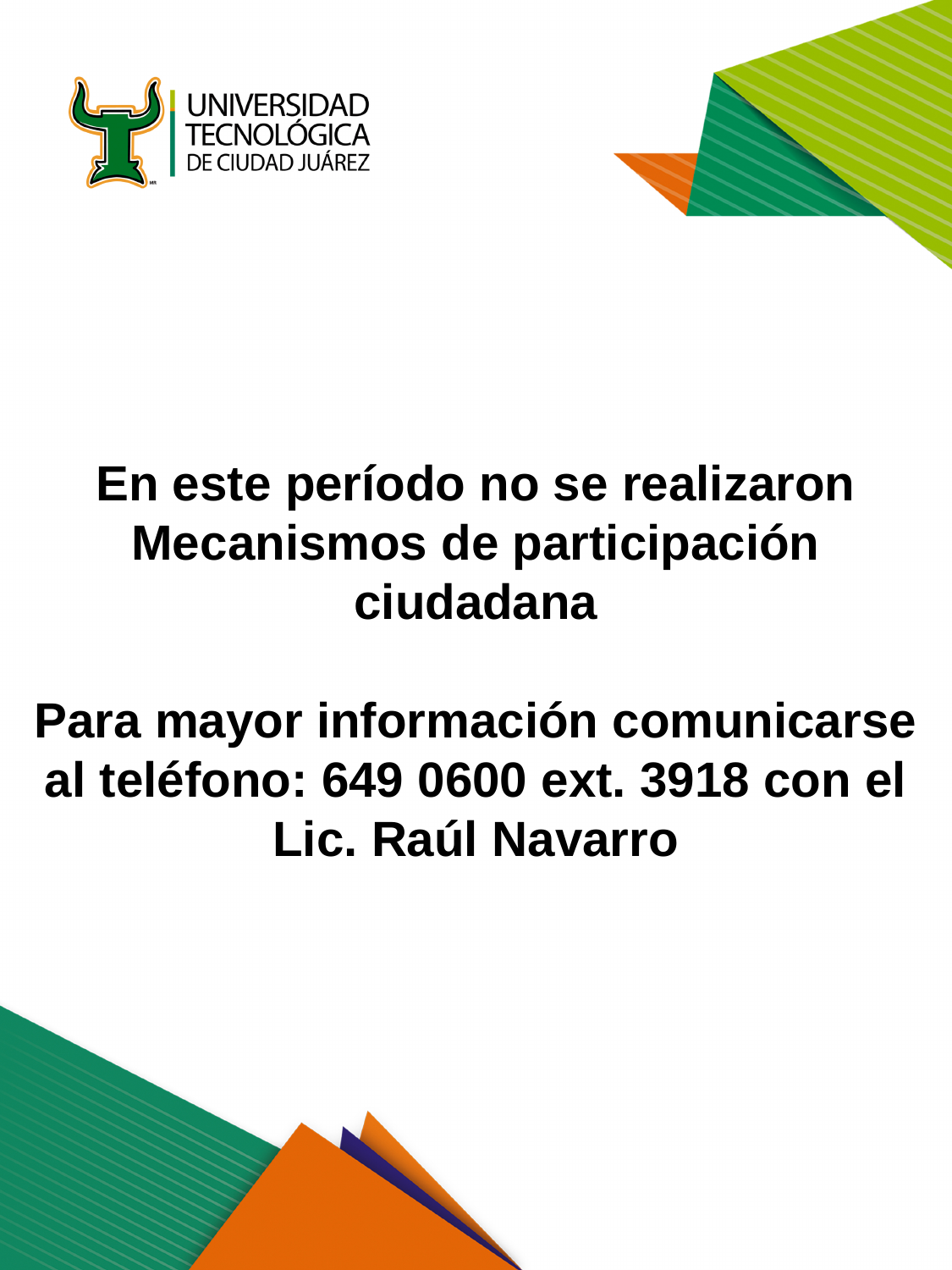

En este período no se realizaron Mecanismos de participación ciudadana

Para mayor información comunicarse al teléfono: 649 0600 ext. 3918 con el Lic. Raúl Navarro